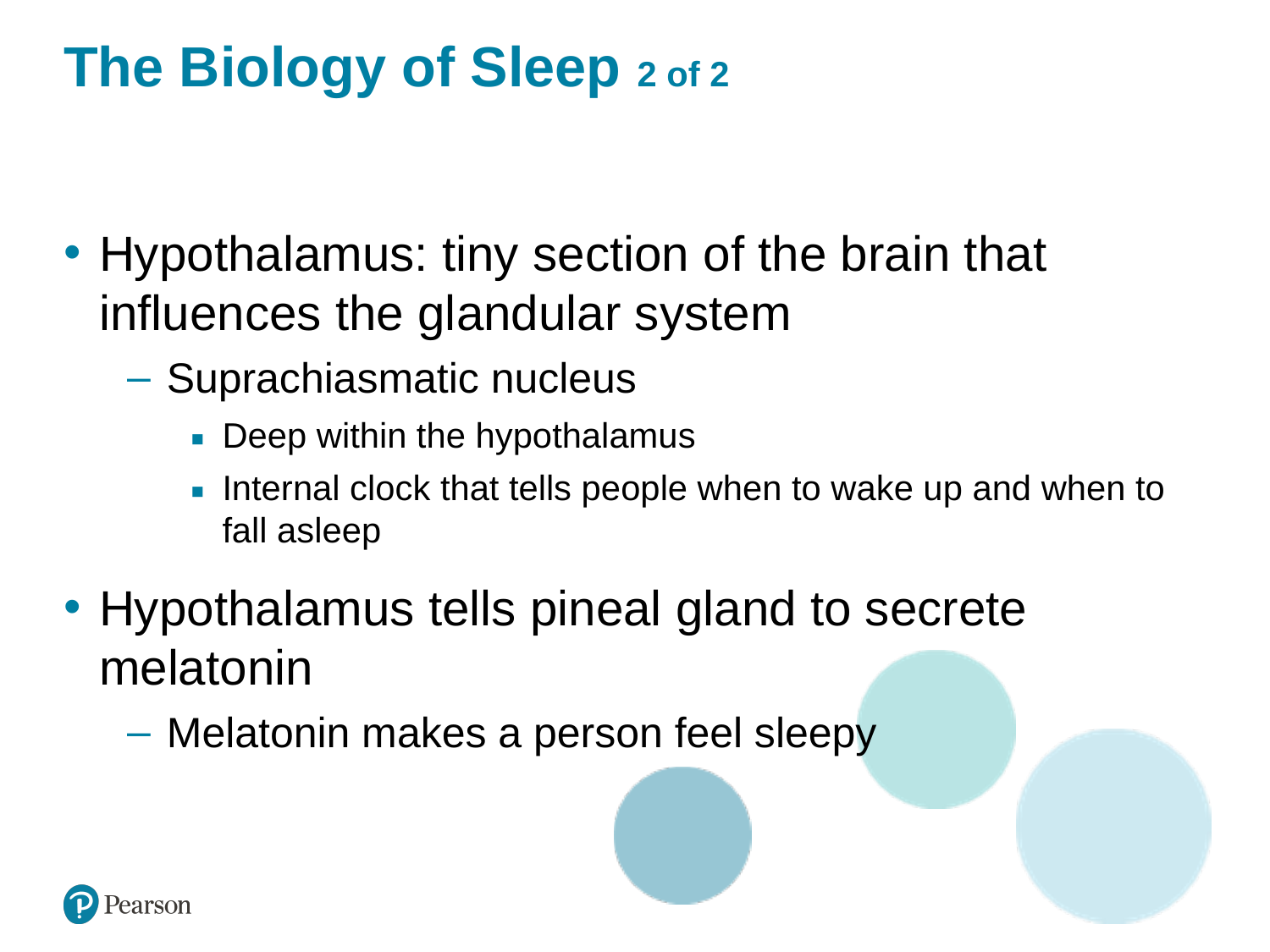

# The Biology of Sleep 2 of 2
Hypothalamus: tiny section of the brain that influences the glandular system
Suprachiasmatic nucleus
Deep within the hypothalamus
Internal clock that tells people when to wake up and when to fall asleep
Hypothalamus tells pineal gland to secrete melatonin
Melatonin makes a person feel sleepy